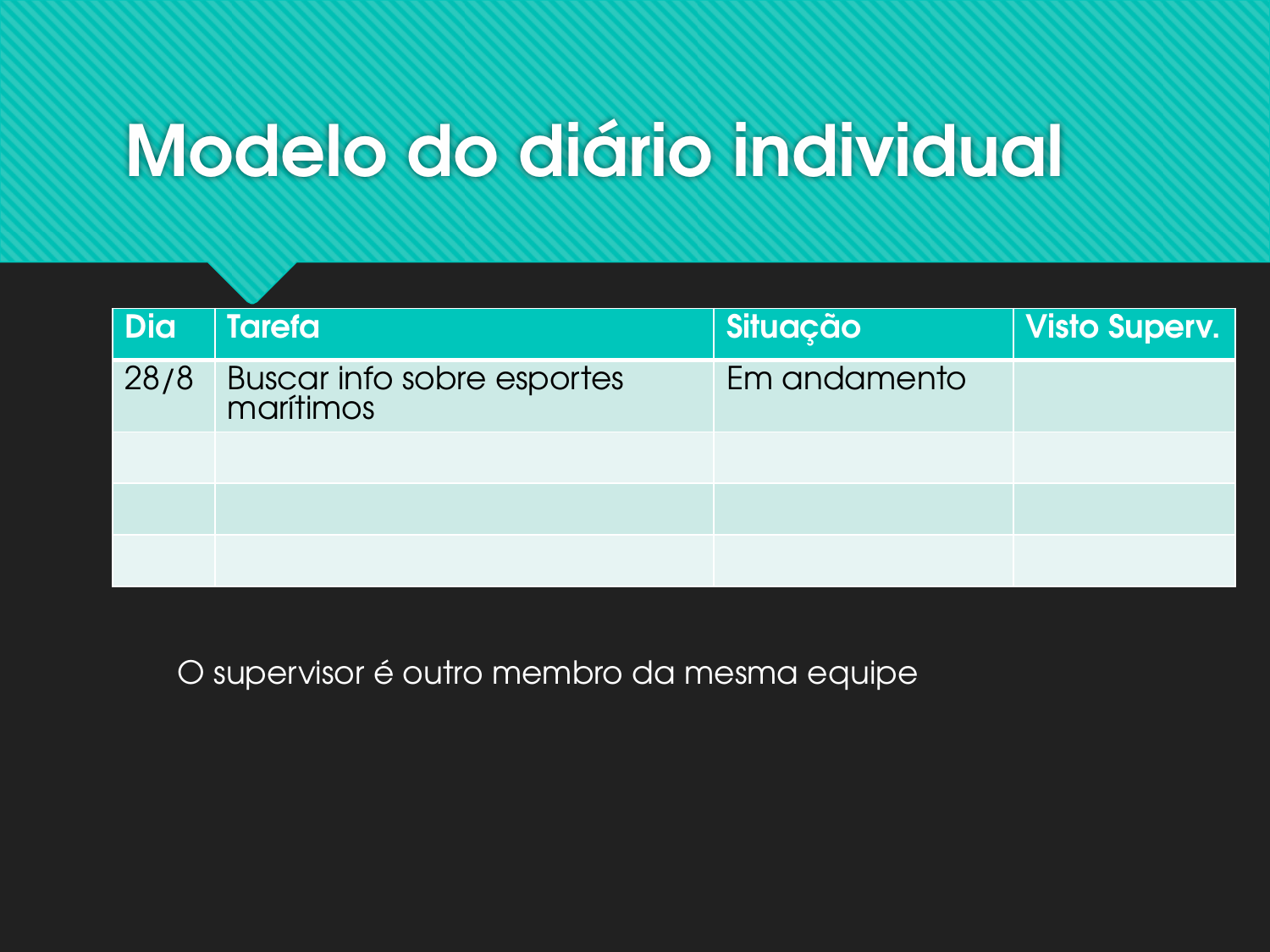

# Modelo do diário individual
| Dia | Tarefa | Situação | Visto Superv. |
| --- | --- | --- | --- |
| 28/8 | Buscar info sobre esportes marítimos | Em andamento |  |
|  |  |  |  |
|  |  |  |  |
|  |  |  |  |
O supervisor é outro membro da mesma equipe